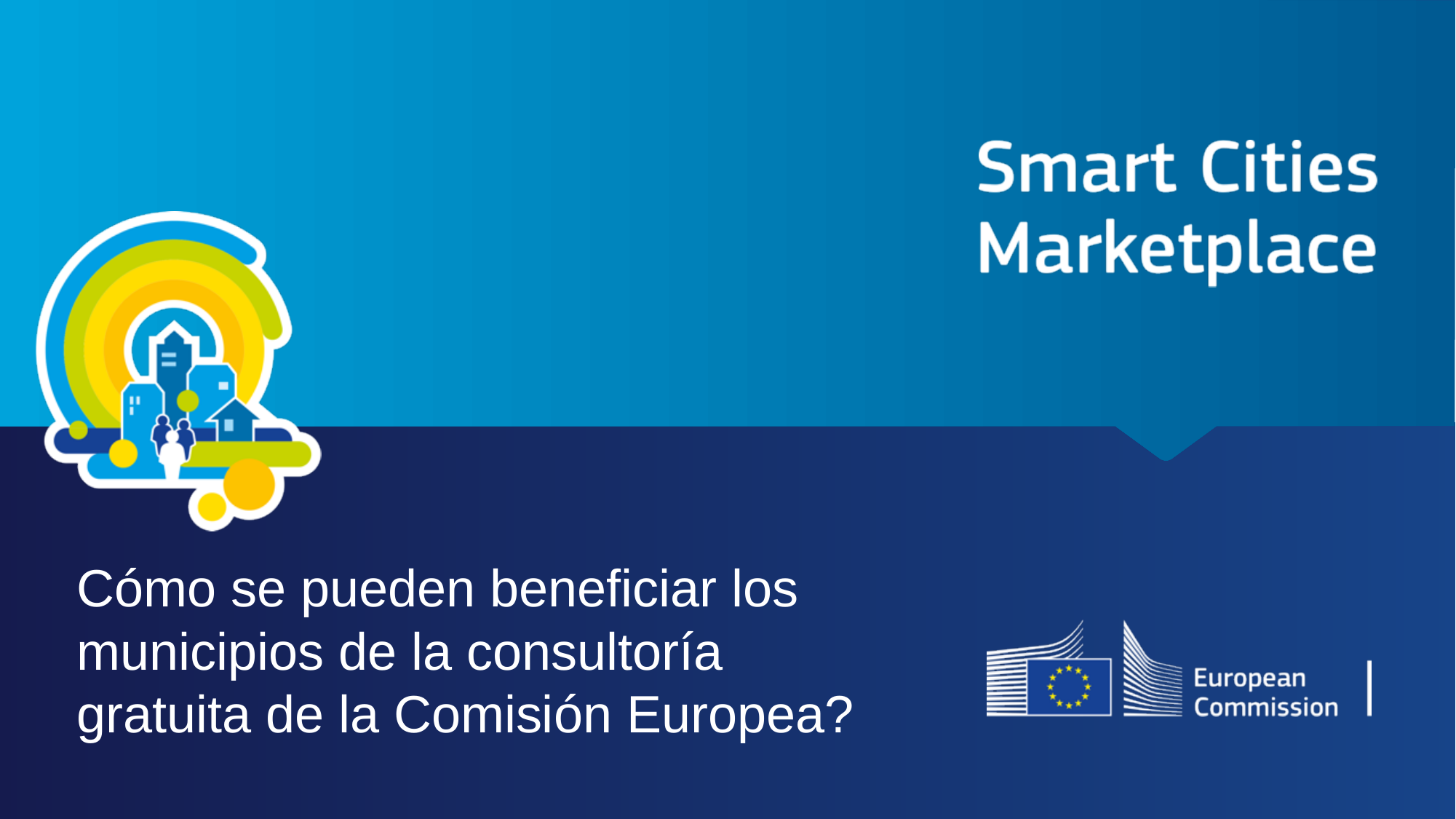

# Cómo se pueden beneficiar los municipios de la consultoría gratuita de la Comisión Europea?